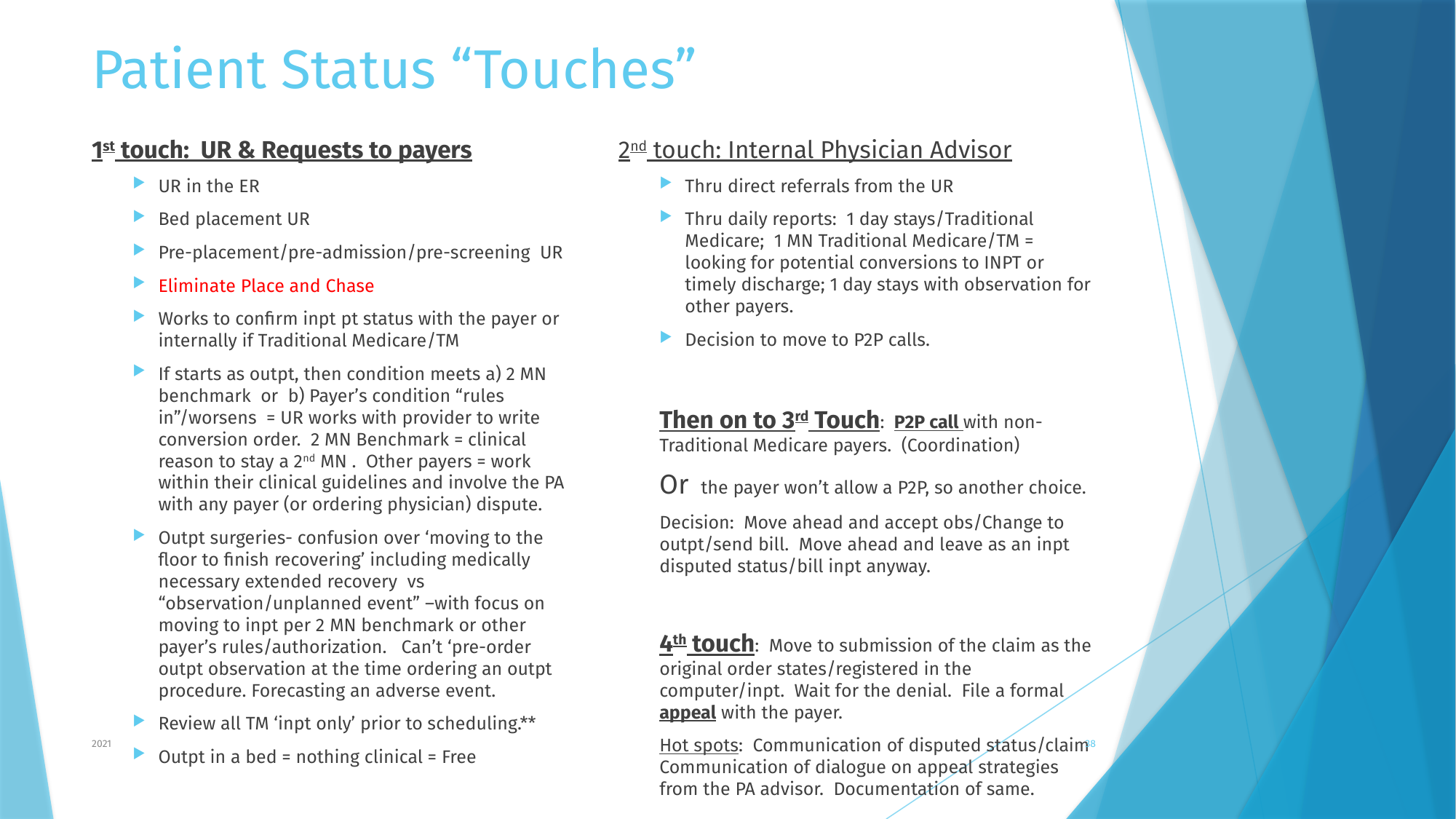

# Patient Status “Touches”
1st touch:  UR & Requests to payers
UR in the ER
Bed placement UR
Pre-placement/pre-admission/pre-screening  UR
Eliminate Place and Chase
Works to confirm inpt pt status with the payer or internally if Traditional Medicare/TM
If starts as outpt, then condition meets a) 2 MN benchmark  or  b) Payer’s condition “rules in”/worsens  = UR works with provider to write conversion order.  2 MN Benchmark = clinical reason to stay a 2nd MN .  Other payers = work within their clinical guidelines and involve the PA with any payer (or ordering physician) dispute.
Outpt surgeries- confusion over ‘moving to the floor to finish recovering’ including medically necessary extended recovery  vs  “observation/unplanned event” –with focus on moving to inpt per 2 MN benchmark or other payer’s rules/authorization.   Can’t ‘pre-order outpt observation at the time ordering an outpt procedure. Forecasting an adverse event.
Review all TM ‘inpt only’ prior to scheduling.**
Outpt in a bed = nothing clinical = Free
2nd touch: Internal Physician Advisor
Thru direct referrals from the UR
Thru daily reports:  1 day stays/Traditional Medicare;  1 MN Traditional Medicare/TM = looking for potential conversions to INPT or timely discharge; 1 day stays with observation for other payers.
Decision to move to P2P calls.

Then on to 3rd Touch:  P2P call with non-Traditional Medicare payers.  (Coordination)
Or  the payer won’t allow a P2P, so another choice.
Decision:  Move ahead and accept obs/Change to outpt/send bill.  Move ahead and leave as an inpt disputed status/bill inpt anyway.

4th touch:  Move to submission of the claim as the original order states/registered in the computer/inpt.  Wait for the denial.  File a formal appeal with the payer.
Hot spots:  Communication of disputed status/claim Communication of dialogue on appeal strategies from the PA advisor.  Documentation of same.

2021
38